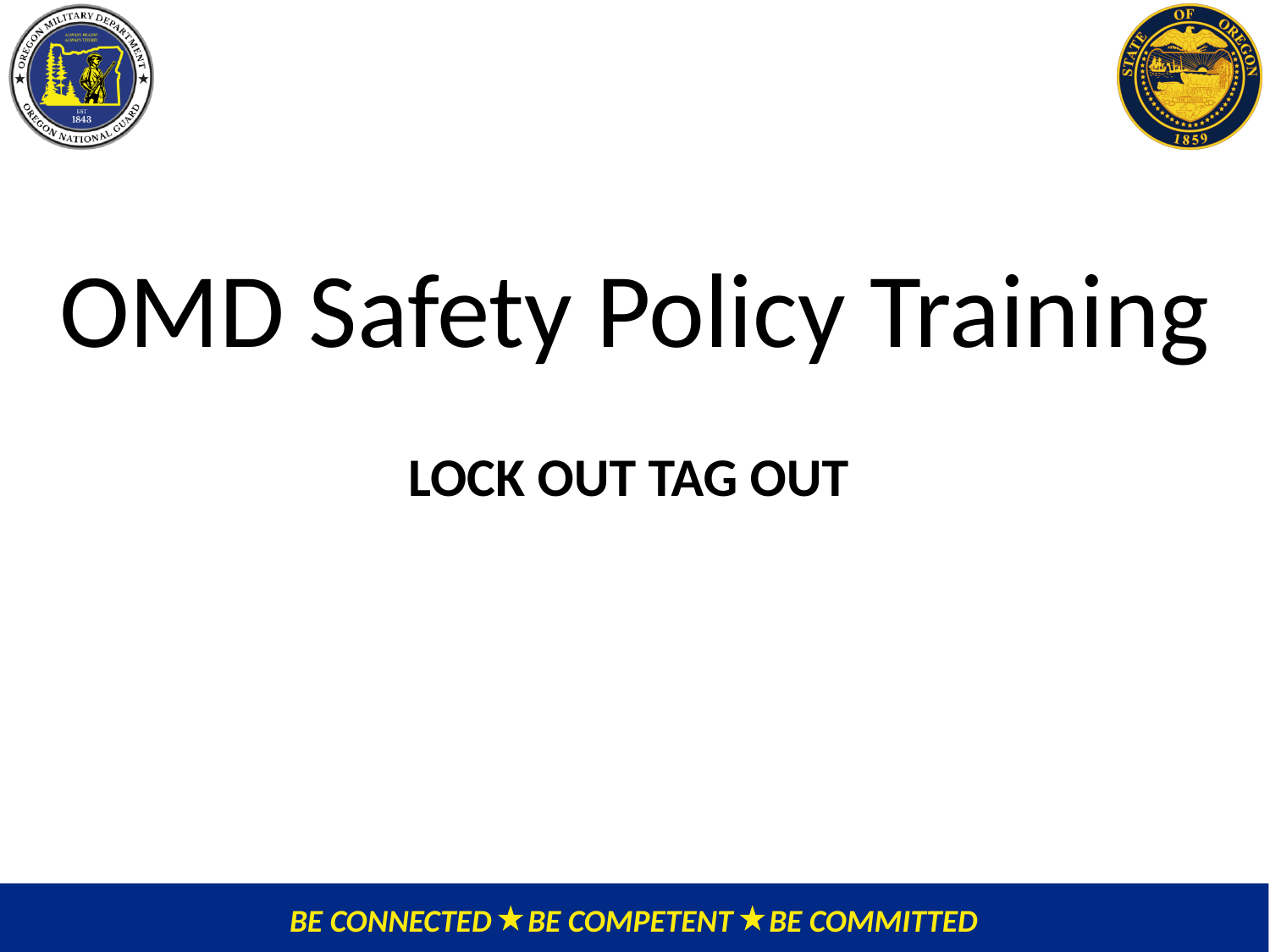

# OMD Safety Policy Training
LOCK OUT TAG OUT